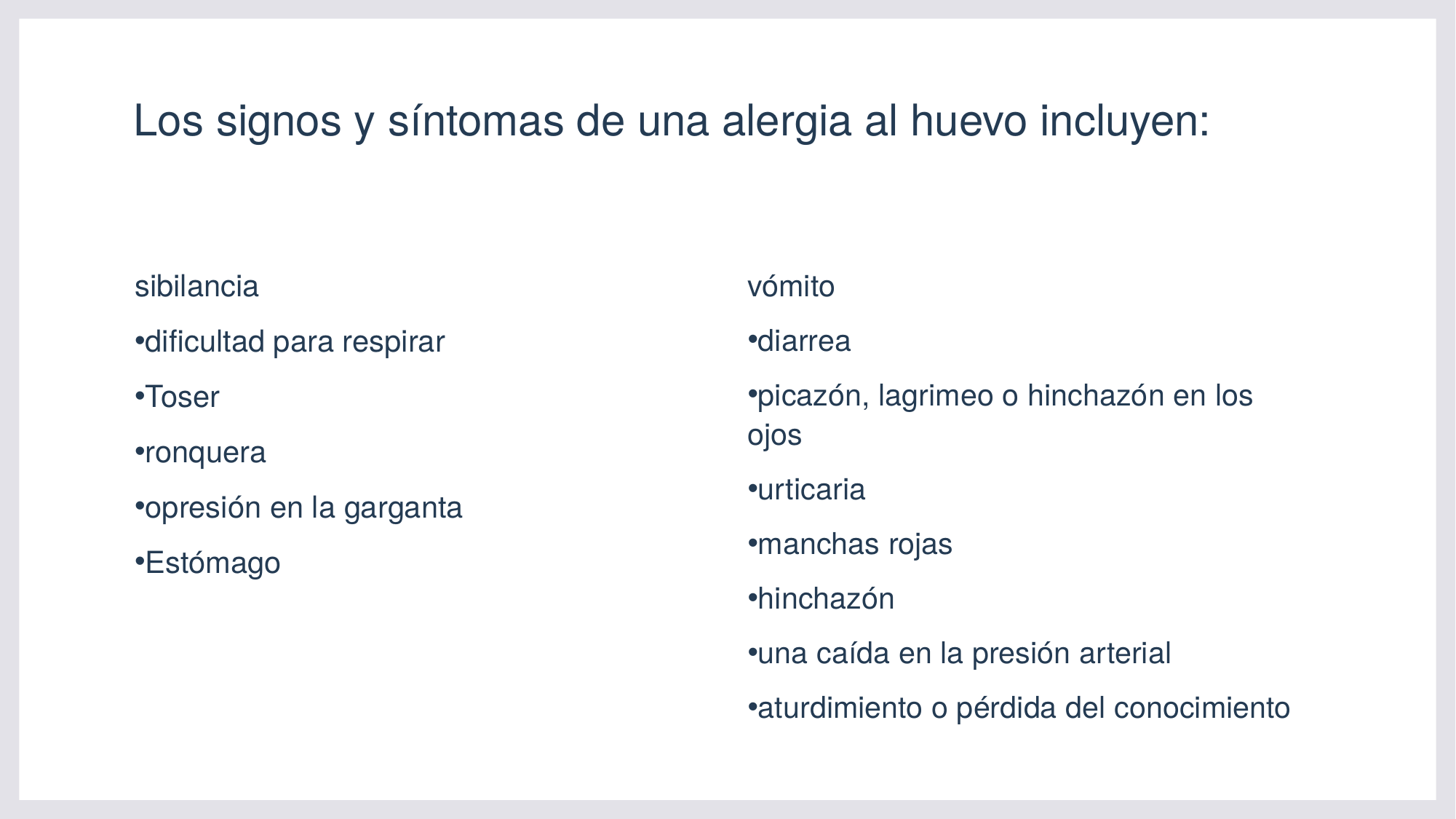

# Los signos y síntomas de una alergia al huevo incluyen:

sibilancia
dificultad para respirar
Toser
ronquera
opresión en la garganta
Estómago

vómito
diarrea
picazón, lagrimeo o hinchazón en los ojos
urticaria
manchas rojas
hinchazón
una caída en la presión arterial
aturdimiento o pérdida del conocimiento